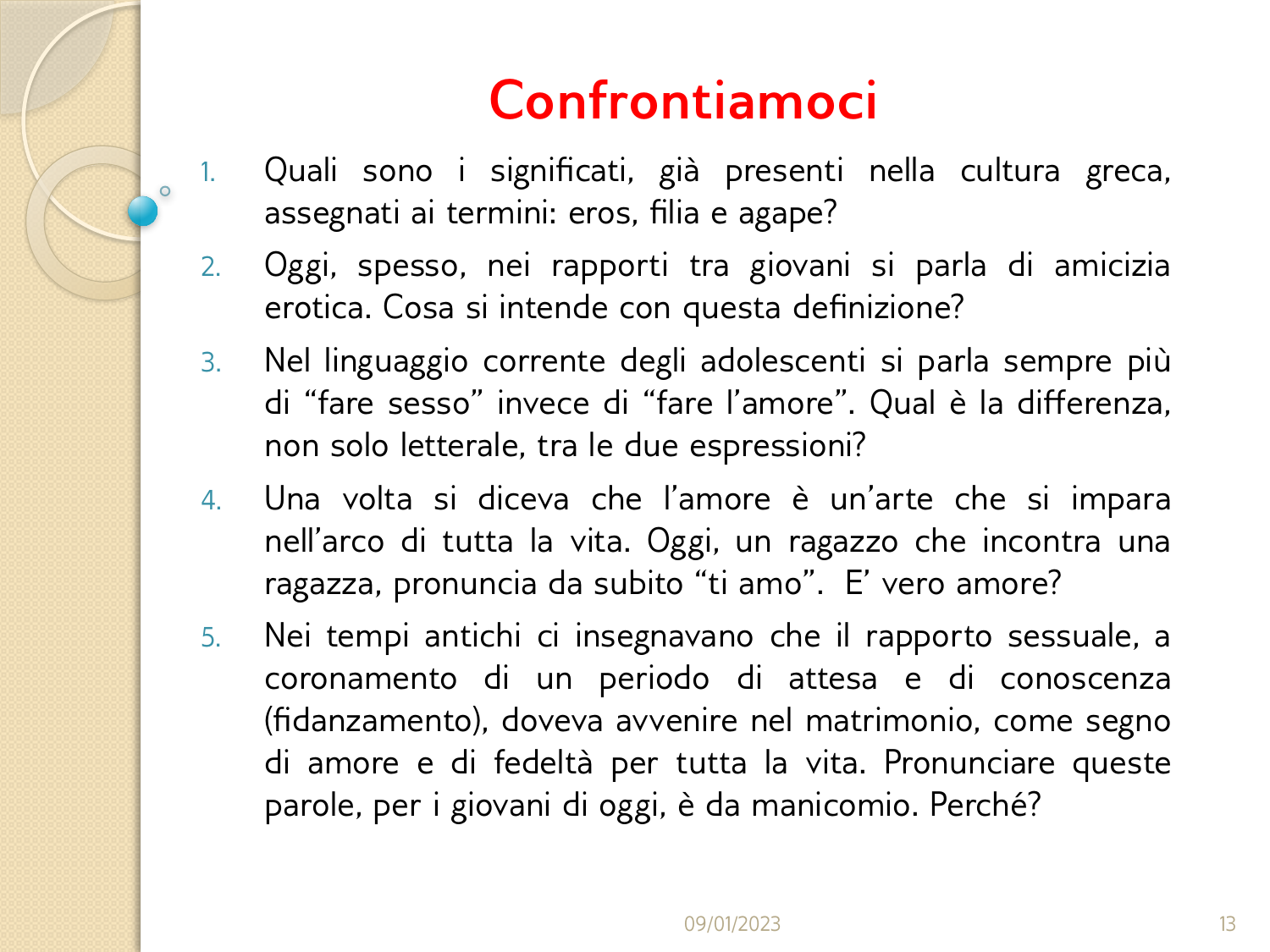

# Confrontiamoci
Quali sono i significati, già presenti nella cultura greca, assegnati ai termini: eros, filia e agape?
Oggi, spesso, nei rapporti tra giovani si parla di amicizia erotica. Cosa si intende con questa definizione?
Nel linguaggio corrente degli adolescenti si parla sempre più di “fare sesso” invece di “fare l’amore”. Qual è la differenza, non solo letterale, tra le due espressioni?
Una volta si diceva che l’amore è un’arte che si impara nell’arco di tutta la vita. Oggi, un ragazzo che incontra una ragazza, pronuncia da subito “ti amo”.  E’ vero amore?
Nei tempi antichi ci insegnavano che il rapporto sessuale, a coronamento di un periodo di attesa e di conoscenza (fidanzamento), doveva avvenire nel matrimonio, come segno di amore e di fedeltà per tutta la vita. Pronunciare queste parole, per i giovani di oggi, è da manicomio. Perché?
09/01/2023
13